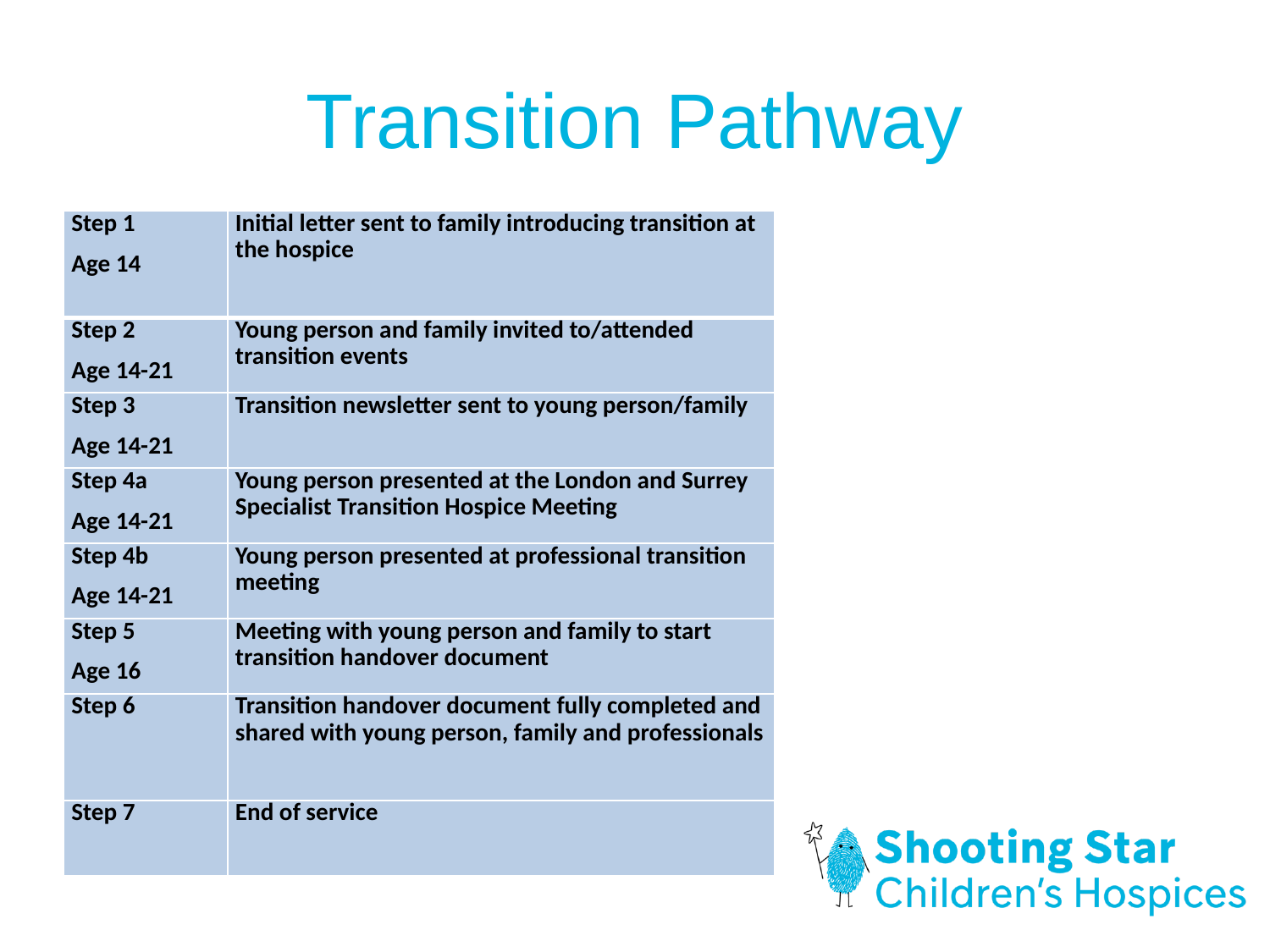

# Transition Pathway
| Step 1 Age 14 | Initial letter sent to family introducing transition at the hospice |
| --- | --- |
| Step 2 Age 14-21 | Young person and family invited to/attended transition events |
| Step 3 Age 14-21 | Transition newsletter sent to young person/family |
| Step 4a Age 14-21 | Young person presented at the London and Surrey Specialist Transition Hospice Meeting |
| Step 4b Age 14-21 | Young person presented at professional transition meeting |
| Step 5 Age 16 | Meeting with young person and family to start transition handover document |
| Step 6 | Transition handover document fully completed and shared with young person, family and professionals |
| Step 7 | End of service |